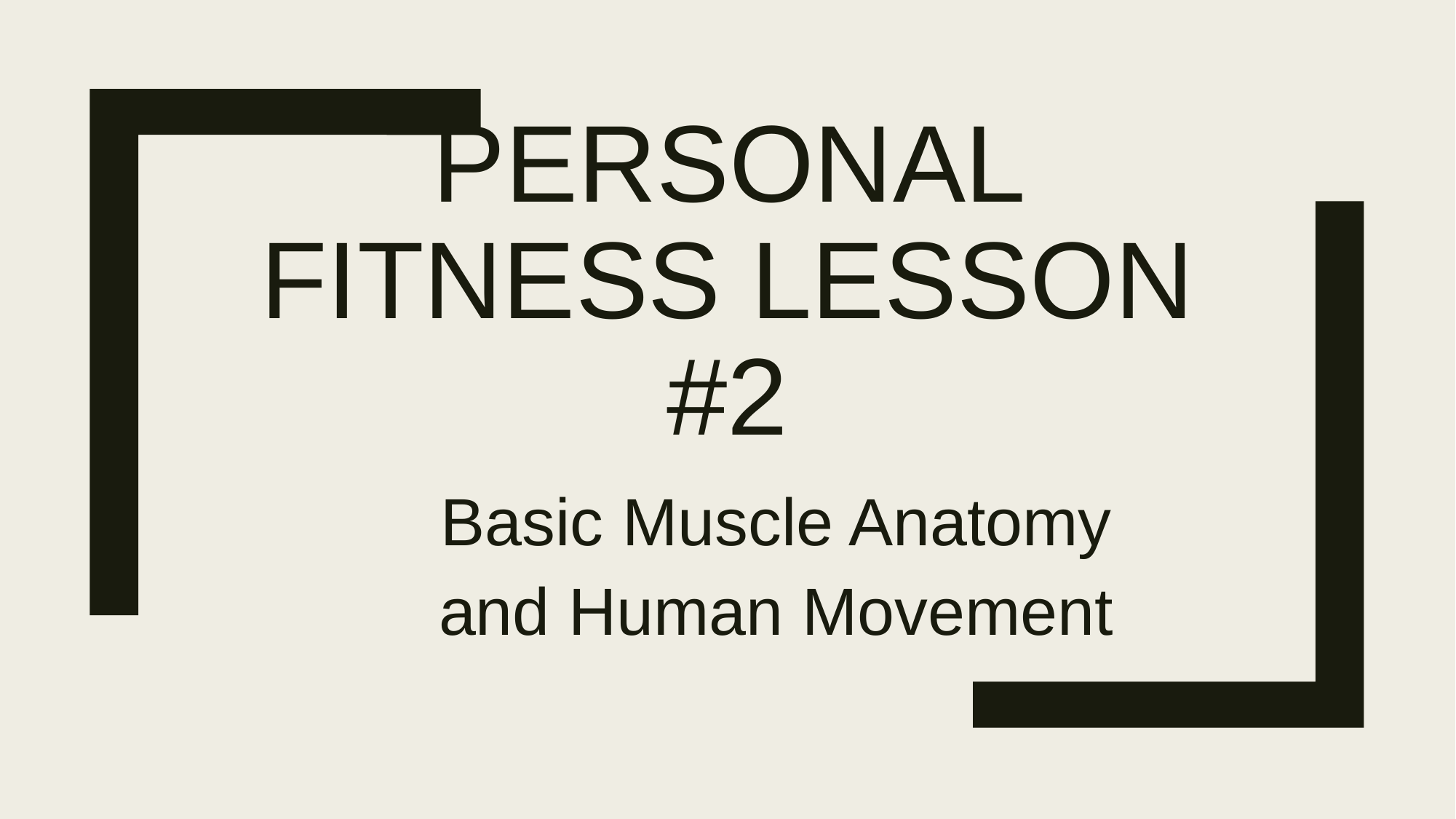

# Personal Fitness Lesson #2
Basic Muscle Anatomy and Human Movement